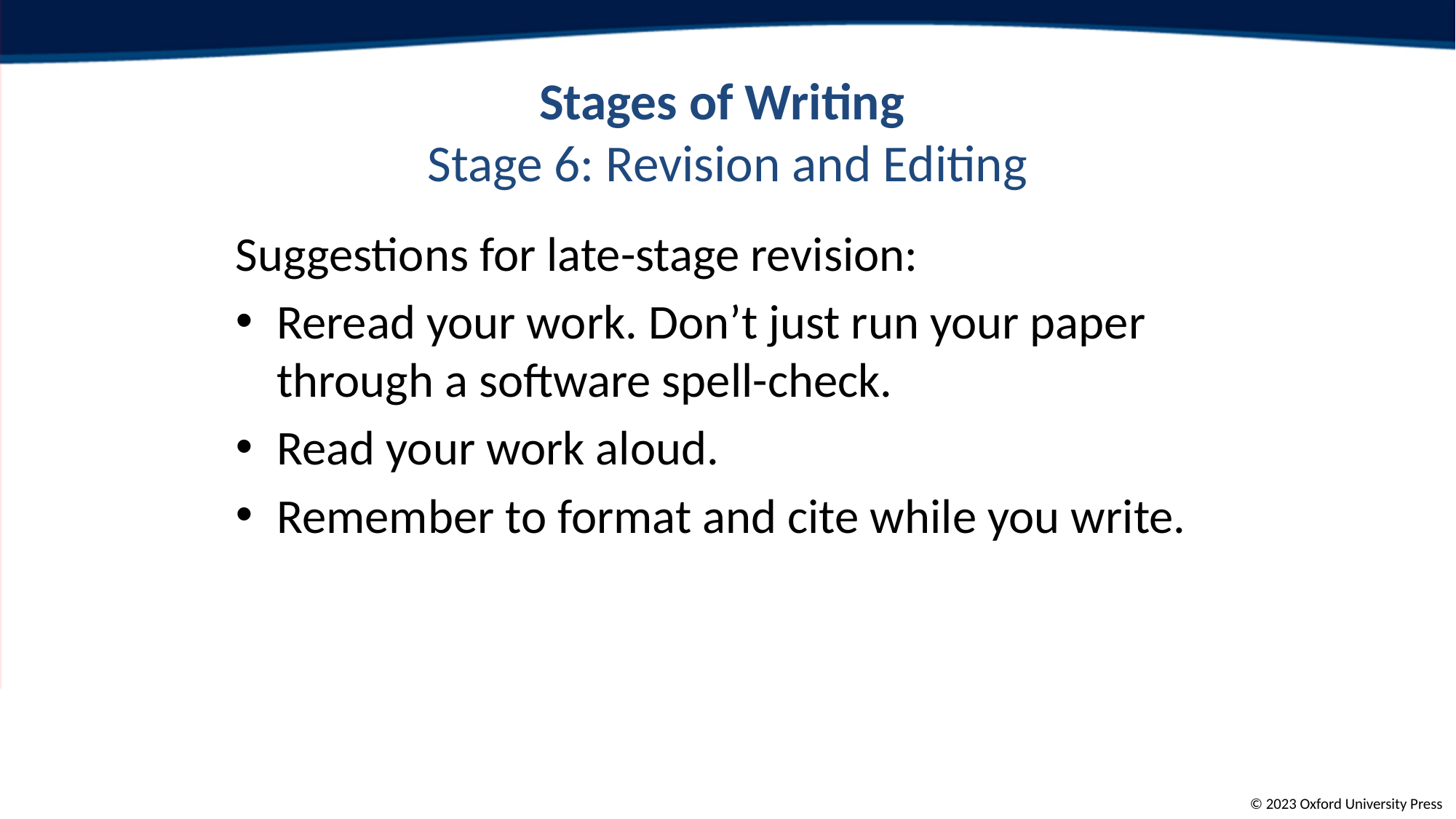

# Stages of Writing Stage 6: Revision and Editing
Suggestions for late-stage revision:
Reread your work. Don’t just run your paper through a software spell-check.
Read your work aloud.
Remember to format and cite while you write.